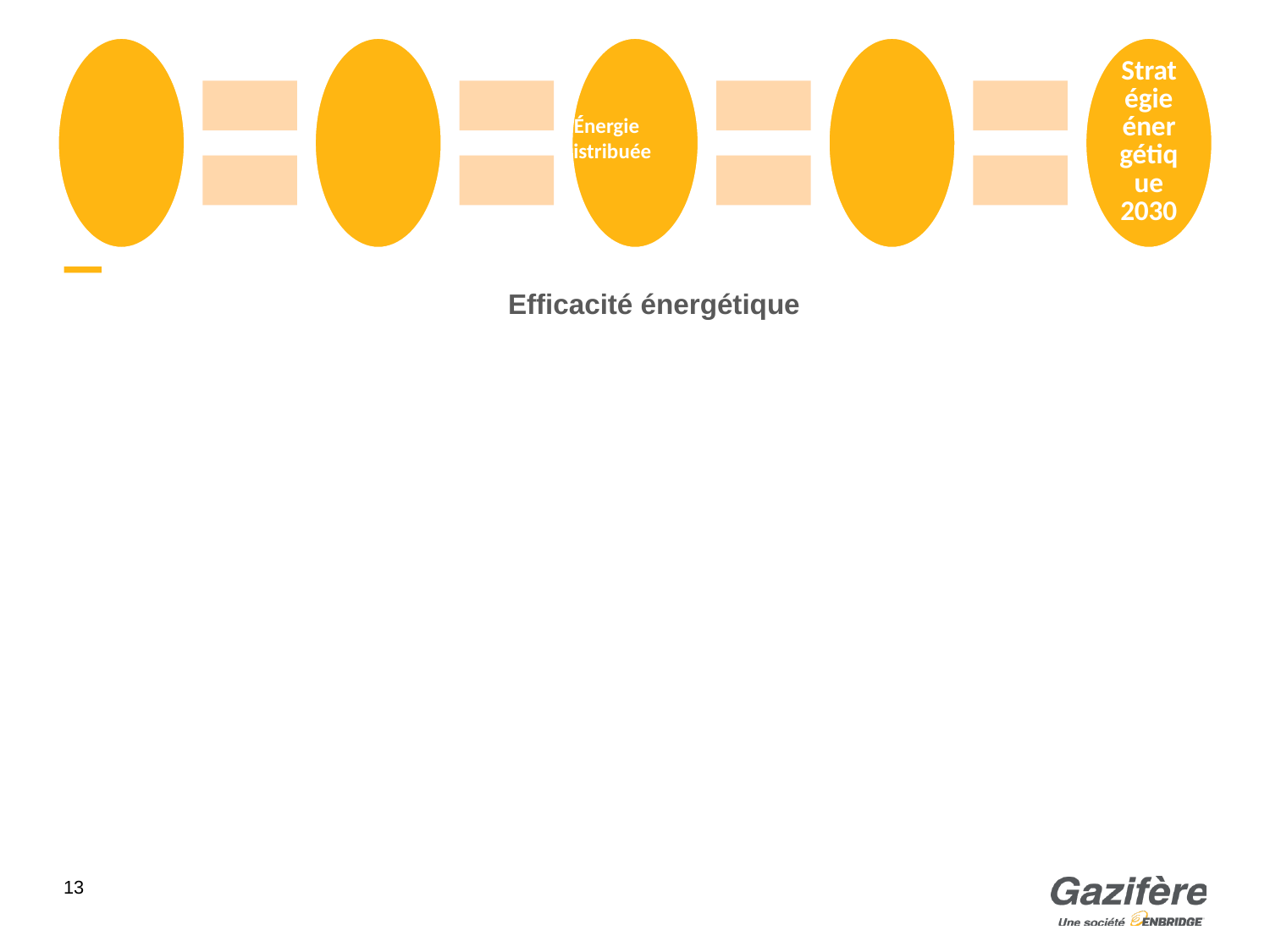

Stratégie énergétique 2030
Énergie distribuée
Efficacité énergétique

Statu quo